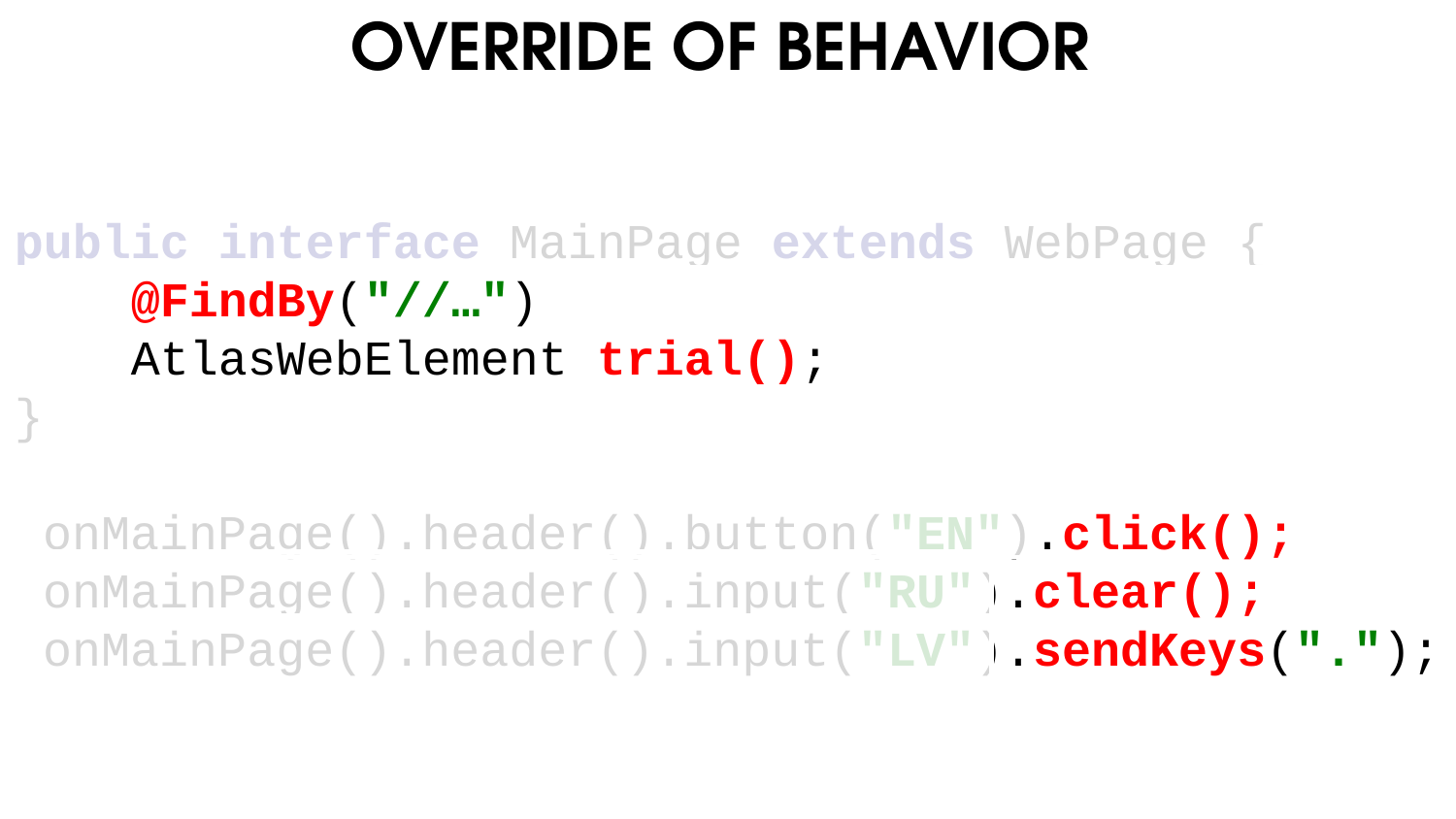

OVERRIDE of behavior

public interface MainPage extends WebPage {
    @FindBy("//…")
    AtlasWebElement trial();
}

onMainPage().header().button("EN").click();
onMainPage().header().input("RU").clear();
onMainPage().header().input("LV").sendKeys(".");